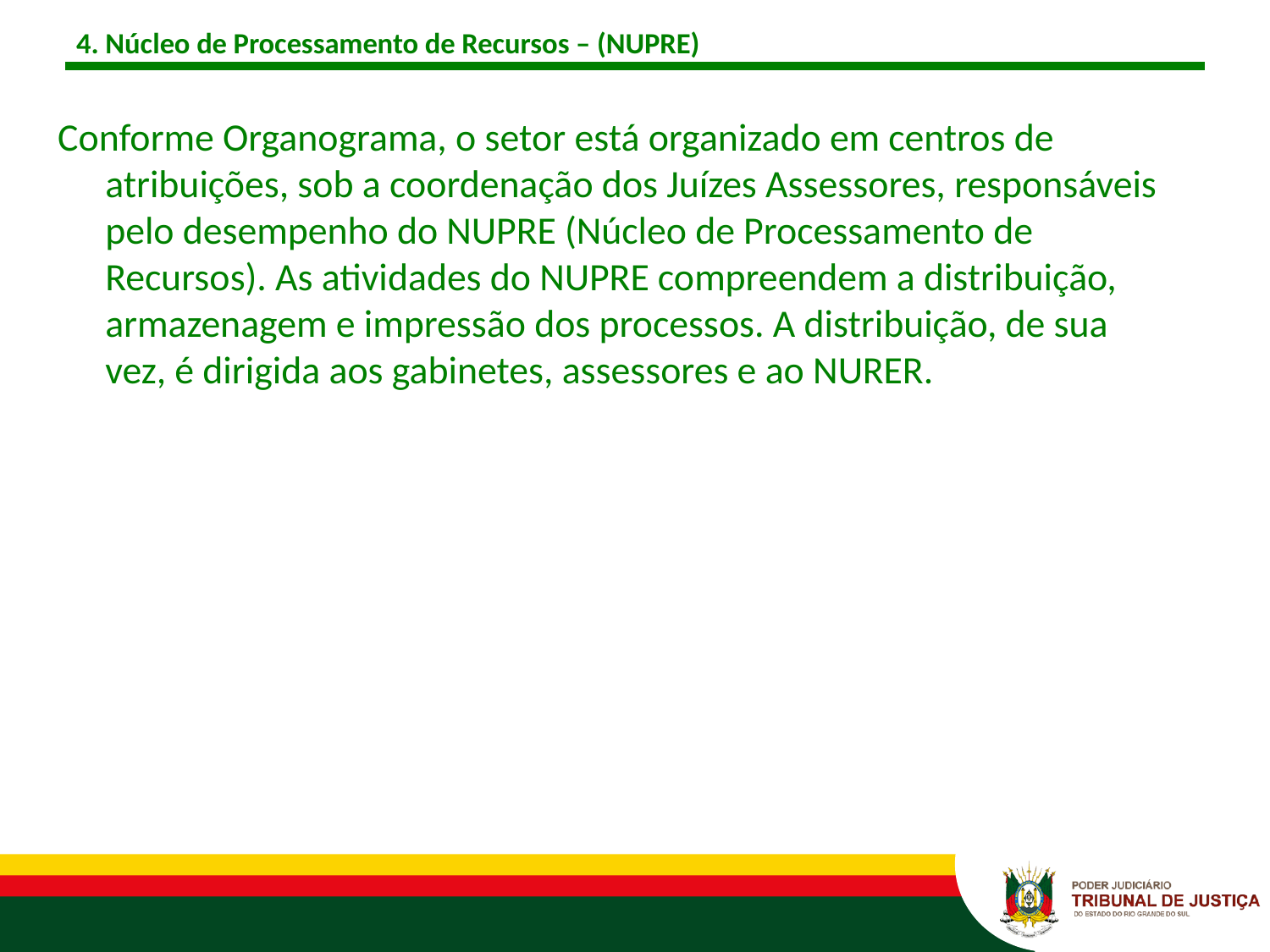

# 4. Núcleo de Processamento de Recursos – (NUPRE)
Conforme Organograma, o setor está organizado em centros de atribuições, sob a coordenação dos Juízes Assessores, responsáveis pelo desempenho do NUPRE (Núcleo de Processamento de Recursos). As atividades do NUPRE compreendem a distribuição, armazenagem e impressão dos processos. A distribuição, de sua vez, é dirigida aos gabinetes, assessores e ao NURER.